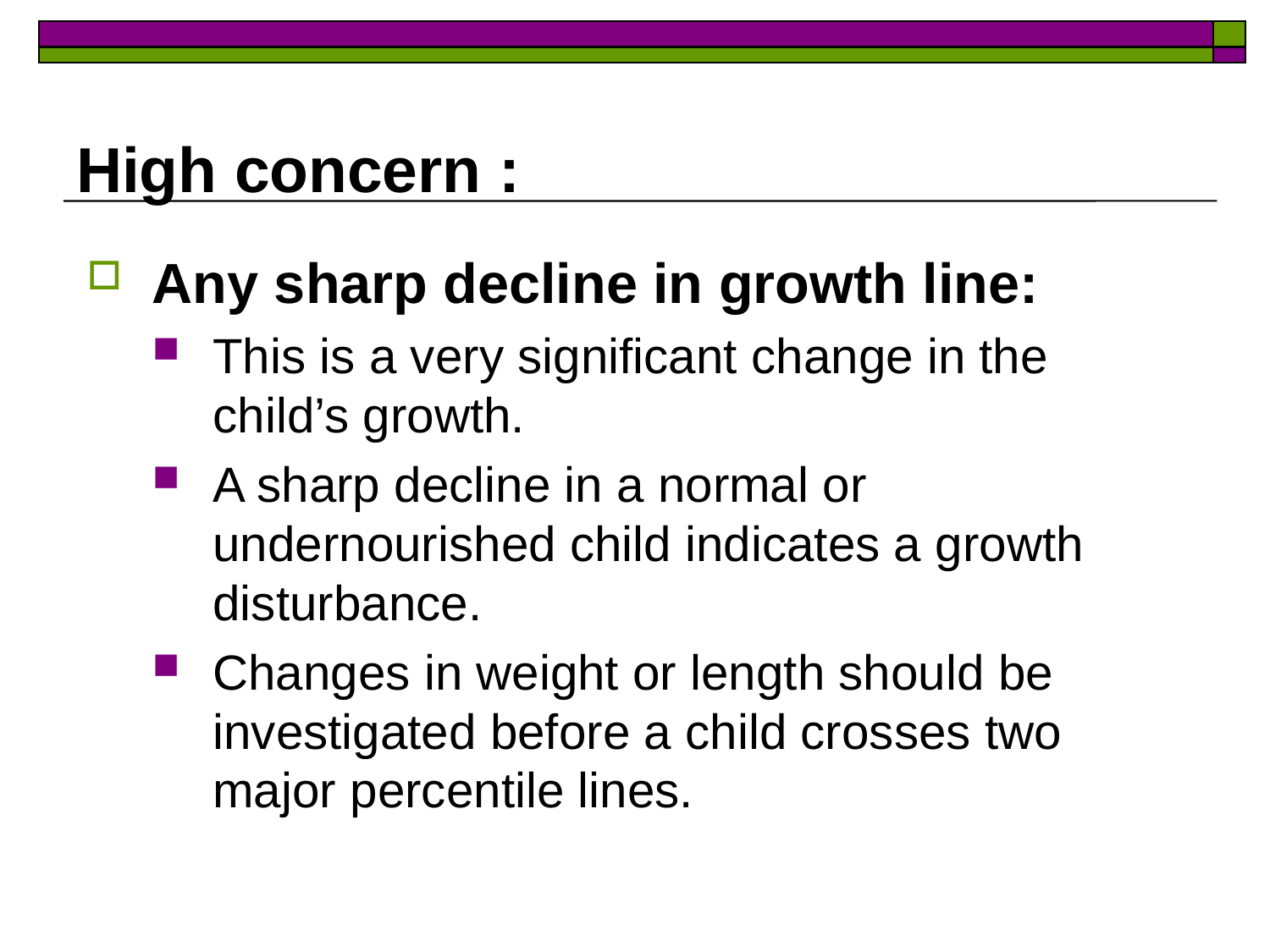

# High concern :
Any sharp decline in growth line:
This is a very significant change in the child’s growth.
A sharp decline in a normal or undernourished child indicates a growth disturbance.
Changes in weight or length should be investigated before a child crosses two major percentile lines.